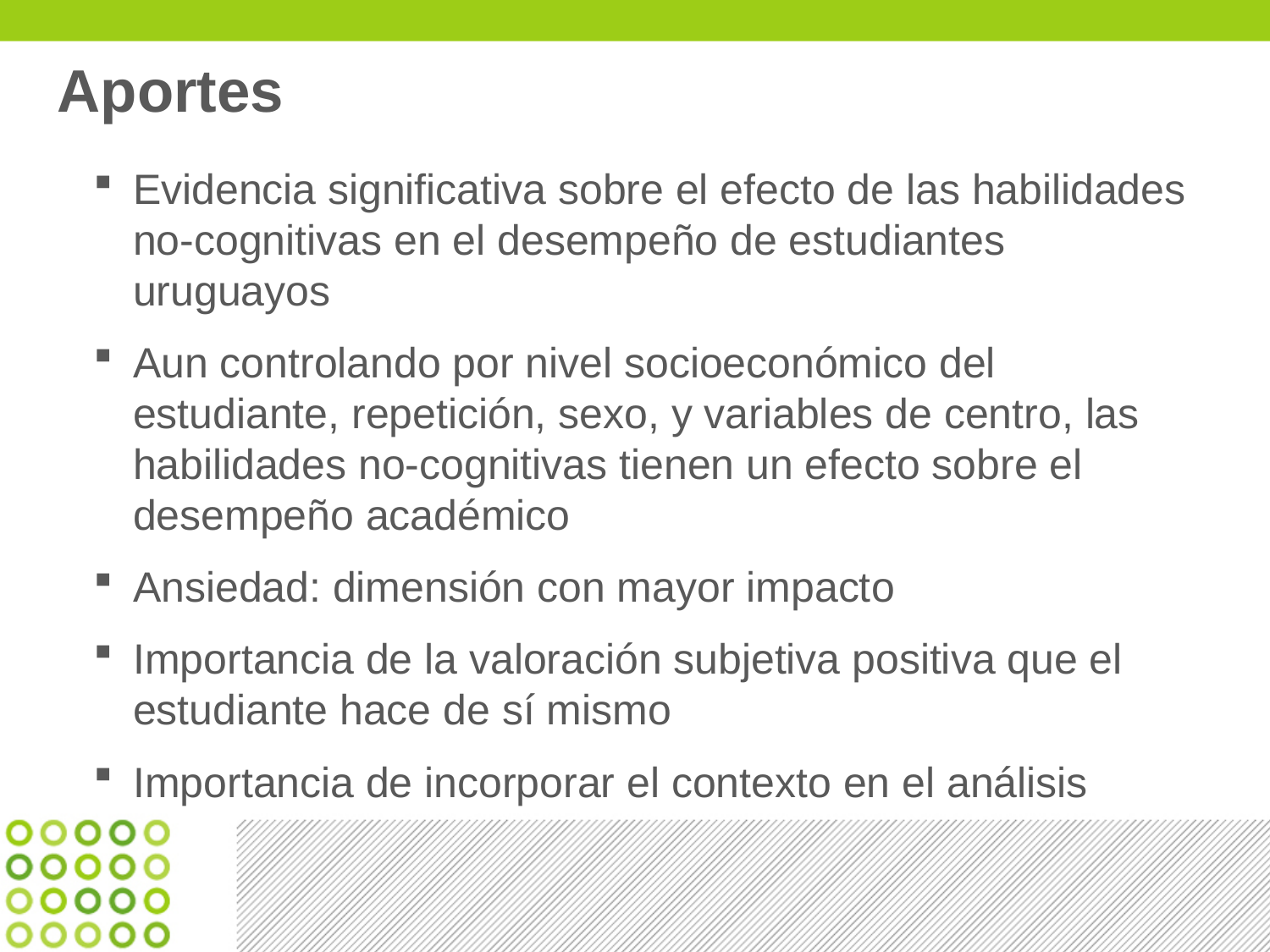

# Aportes
Evidencia significativa sobre el efecto de las habilidades no-cognitivas en el desempeño de estudiantes uruguayos
Aun controlando por nivel socioeconómico del estudiante, repetición, sexo, y variables de centro, las habilidades no-cognitivas tienen un efecto sobre el desempeño académico
Ansiedad: dimensión con mayor impacto
Importancia de la valoración subjetiva positiva que el estudiante hace de sí mismo
Importancia de incorporar el contexto en el análisis